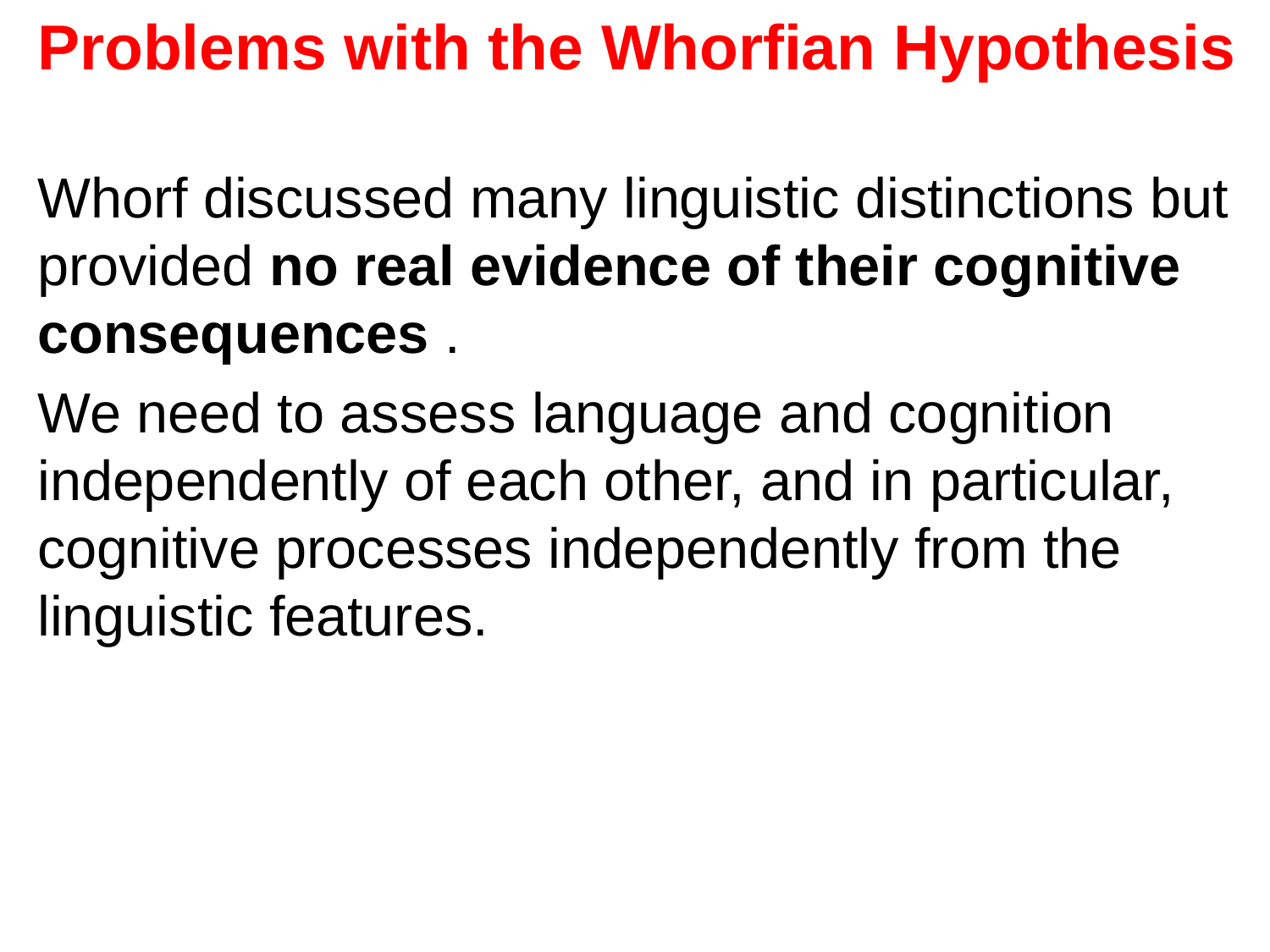

Problems with the Whorfian Hypothesis
Whorf discussed many linguistic distinctions but provided no real evidence of their cognitive consequences .
We need to assess language and cognition independently of each other, and in particular, cognitive processes independently from the linguistic features.